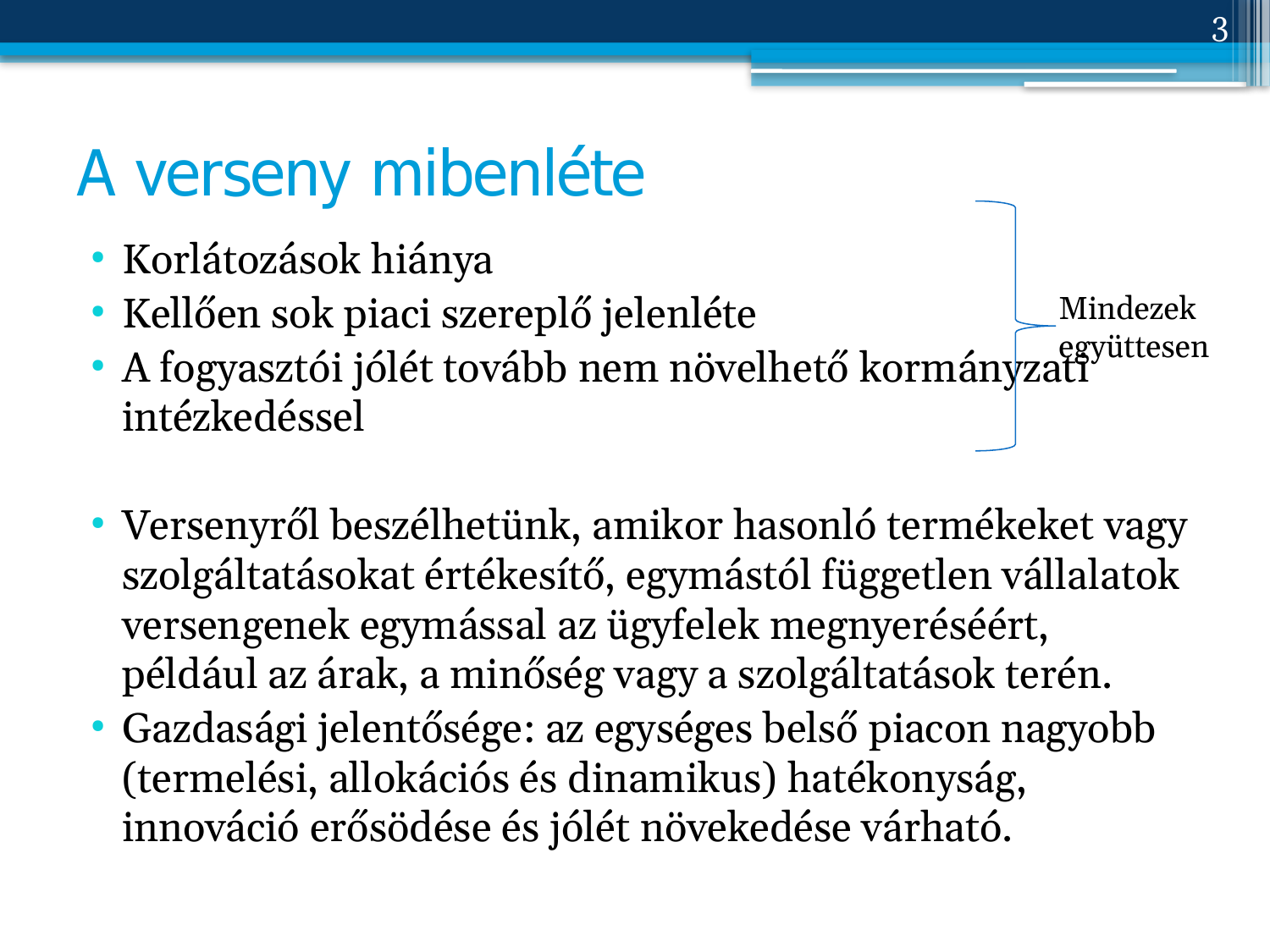

3
# A verseny mibenléte

Korlátozások hiánya
Kellően sok piaci szereplő jelenléte
A fogyasztói jólét tovább nem növelhető kormányzati intézkedéssel

Versenyről beszélhetünk, amikor hasonló termékeket vagy szolgáltatásokat értékesítő, egymástól független vállalatok versengenek egymással az ügyfelek megnyeréséért, például az árak, a minőség vagy a szolgáltatások terén.
Gazdasági jelentősége: az egységes belső piacon nagyobb (termelési, allokációs és dinamikus) hatékonyság, innováció erősödése és jólét növekedése várható.
Mindezek együttesen